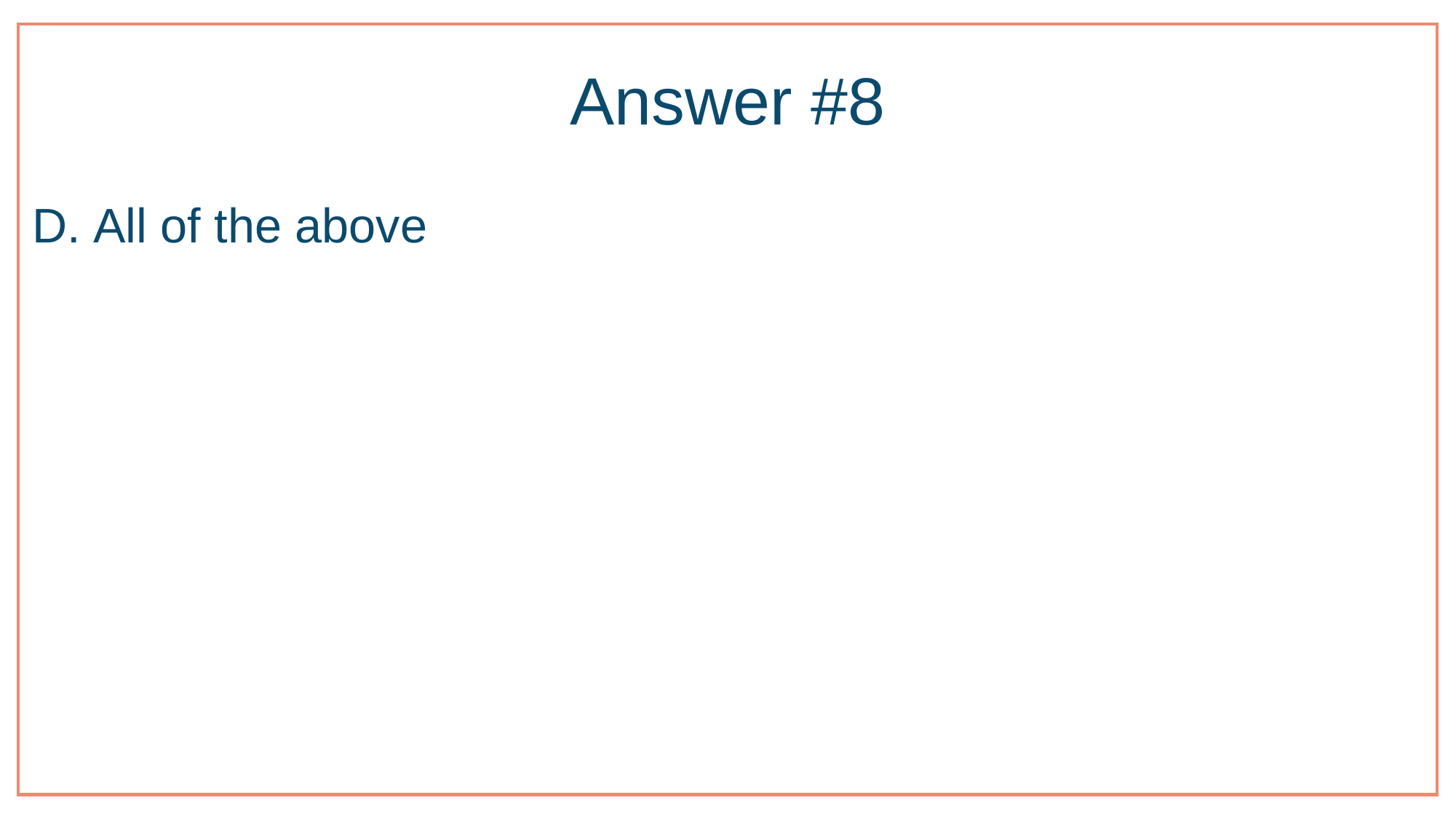

# Answer #8
All of the above